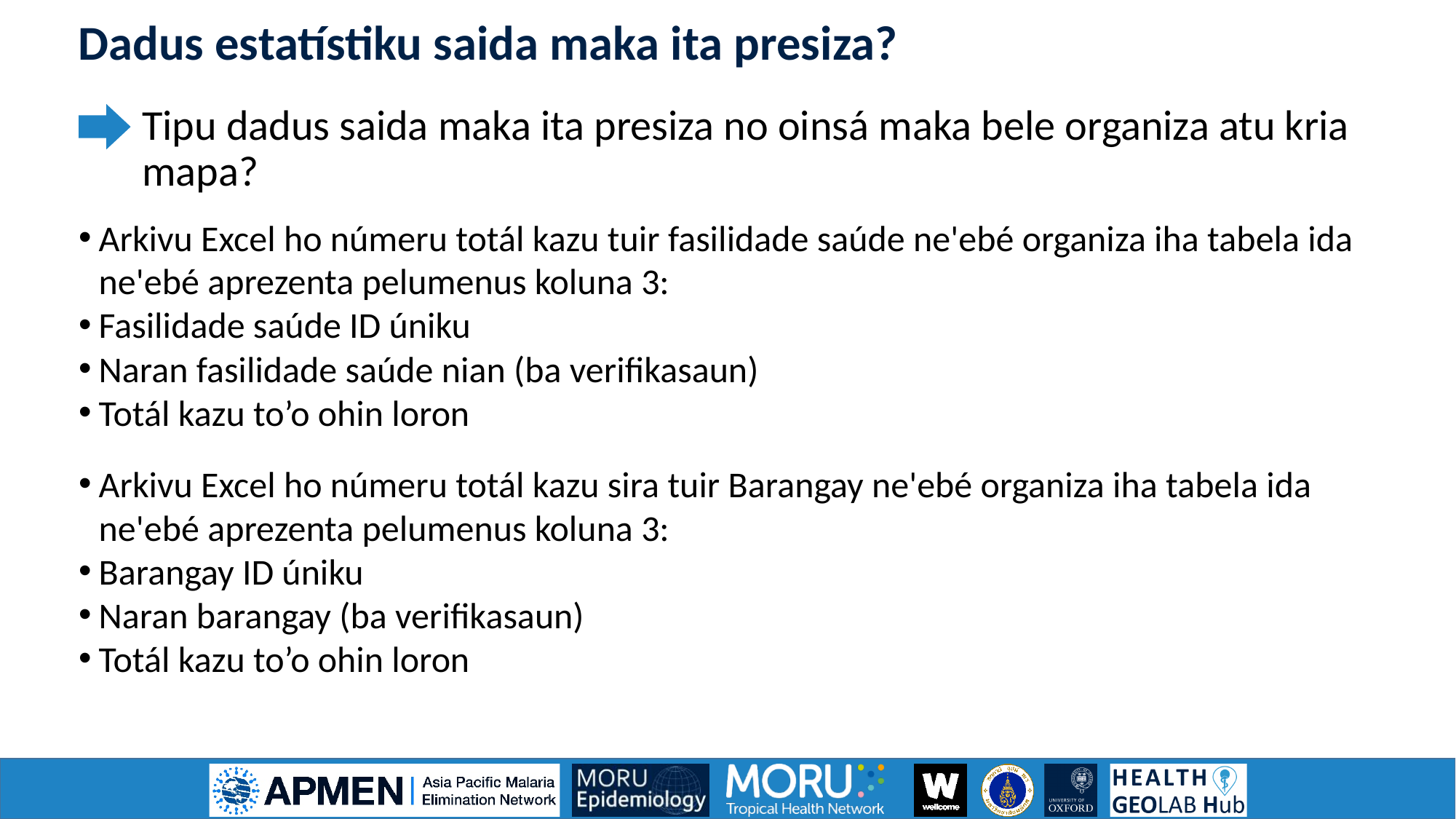

Dadus estatístiku saida maka ita presiza?
Tipu dadus saida maka ita presiza no oinsá maka bele organiza atu kria mapa?

Arkivu Excel ho númeru totál kazu tuir fasilidade saúde ne'ebé organiza iha tabela ida ne'ebé aprezenta pelumenus koluna 3:
Fasilidade saúde ID úniku
Naran fasilidade saúde nian (ba verifikasaun)
Totál kazu to’o ohin loron
Arkivu Excel ho númeru totál kazu sira tuir Barangay ne'ebé organiza iha tabela ida ne'ebé aprezenta pelumenus koluna 3:
Barangay ID úniku
Naran barangay (ba verifikasaun)
Totál kazu to’o ohin loron